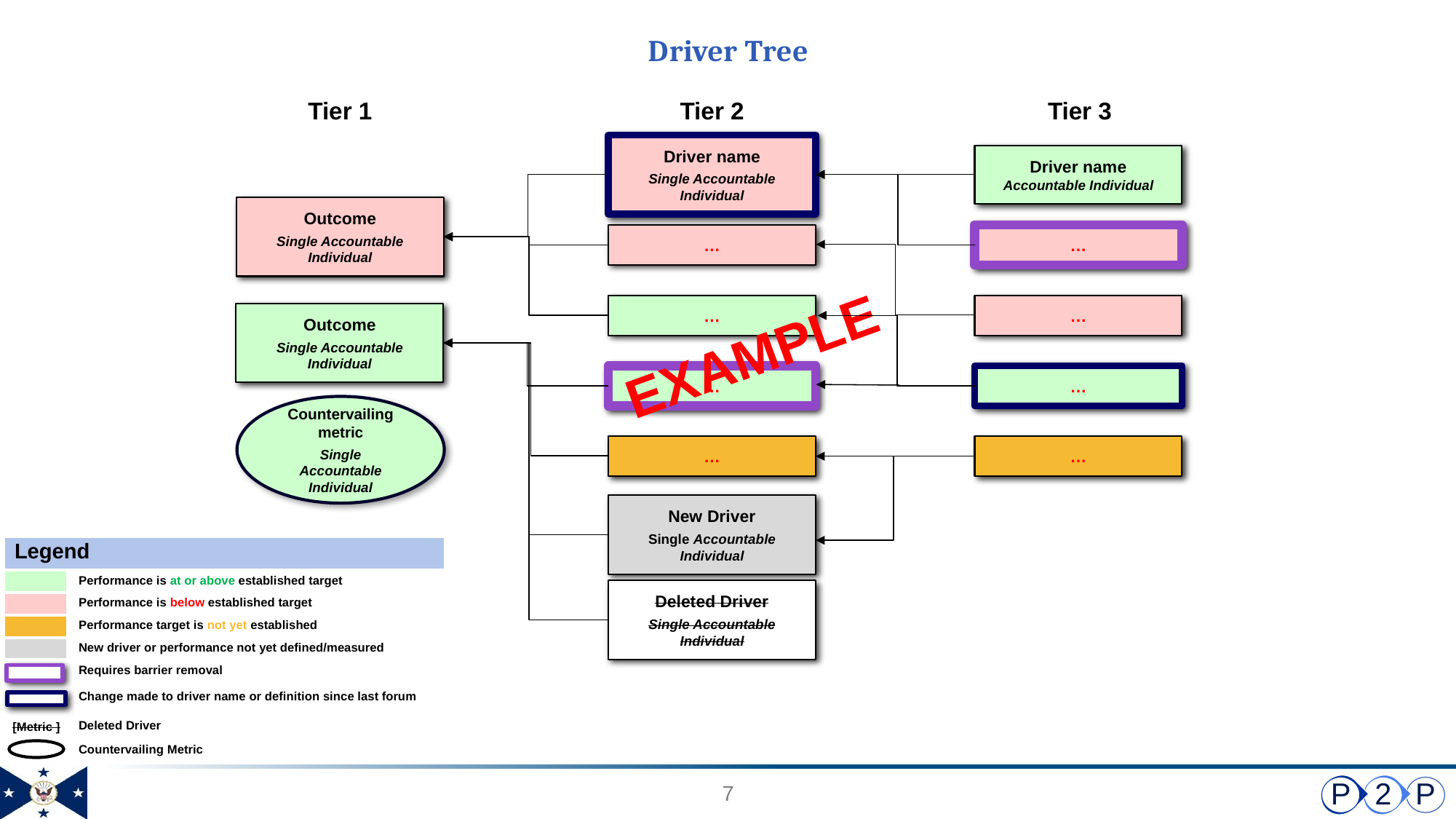

# Driver Tree
Tier 1
Tier 2
Tier 3
Driver name
Single Accountable Individual
Driver name Accountable Individual
Outcome
Single Accountable Individual
…
…
EXAMPLE
…
…
Outcome
Single Accountable Individual
…
…
Countervailing metric
Single Accountable Individual
…
…
New Driver
Single Accountable Individual
| Legend |  |
| --- | --- |
|  | Performance is at or above established target |
|  | Performance is below established target |
|  | Performance target is not yet established |
|  | New driver or performance not yet defined/measured |
|  | Requires barrier removal |
|  | Change made to driver name or definition since last forum |
|  | Deleted Driver |
|  | Countervailing Metric |
Deleted Driver
Single Accountable Individual

[Metric ]